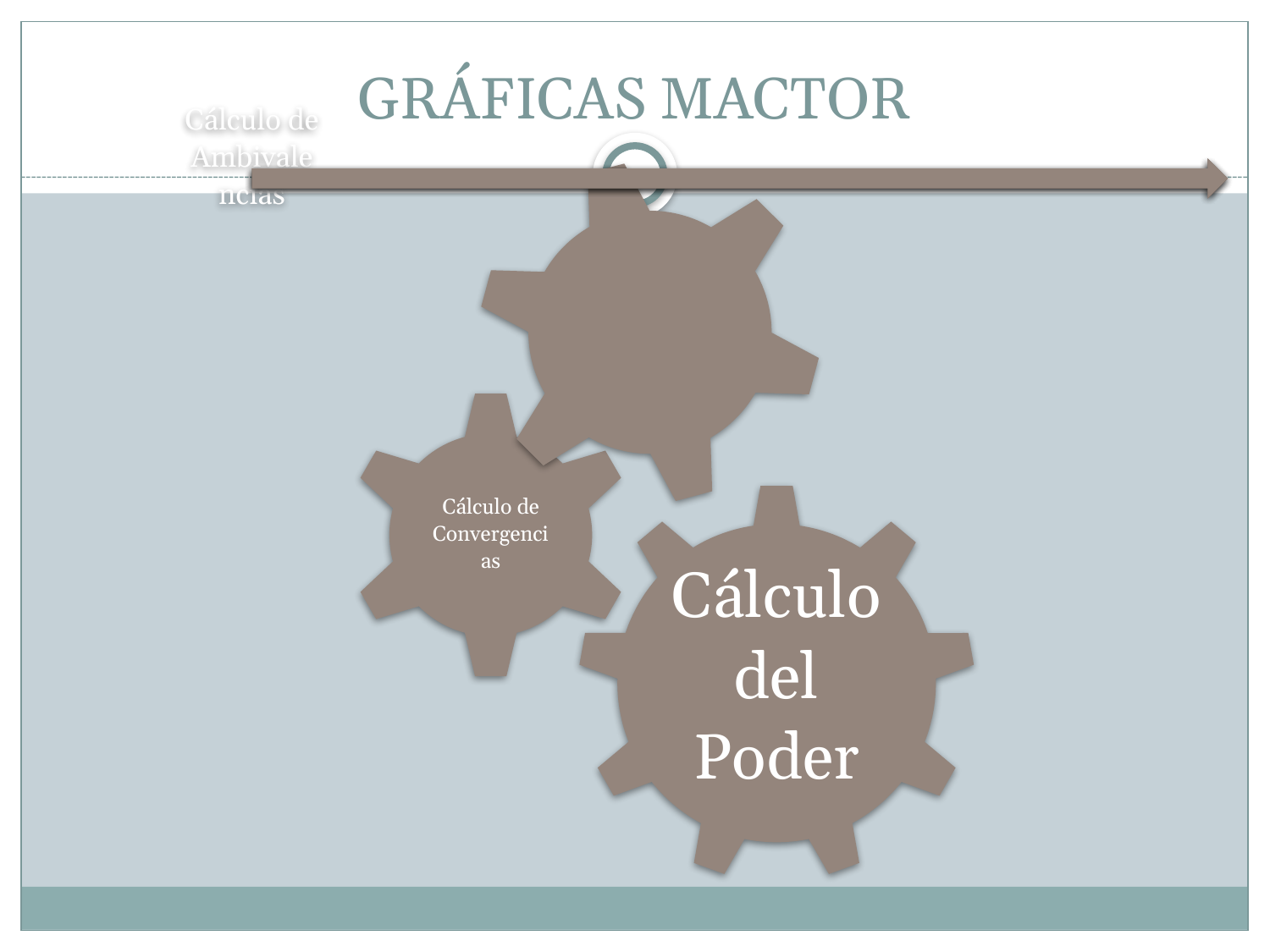

# GRÁFICAS MACTOR
Cálculo del Poder
Cálculo de Convergencias
Cálculo de Ambivalencias